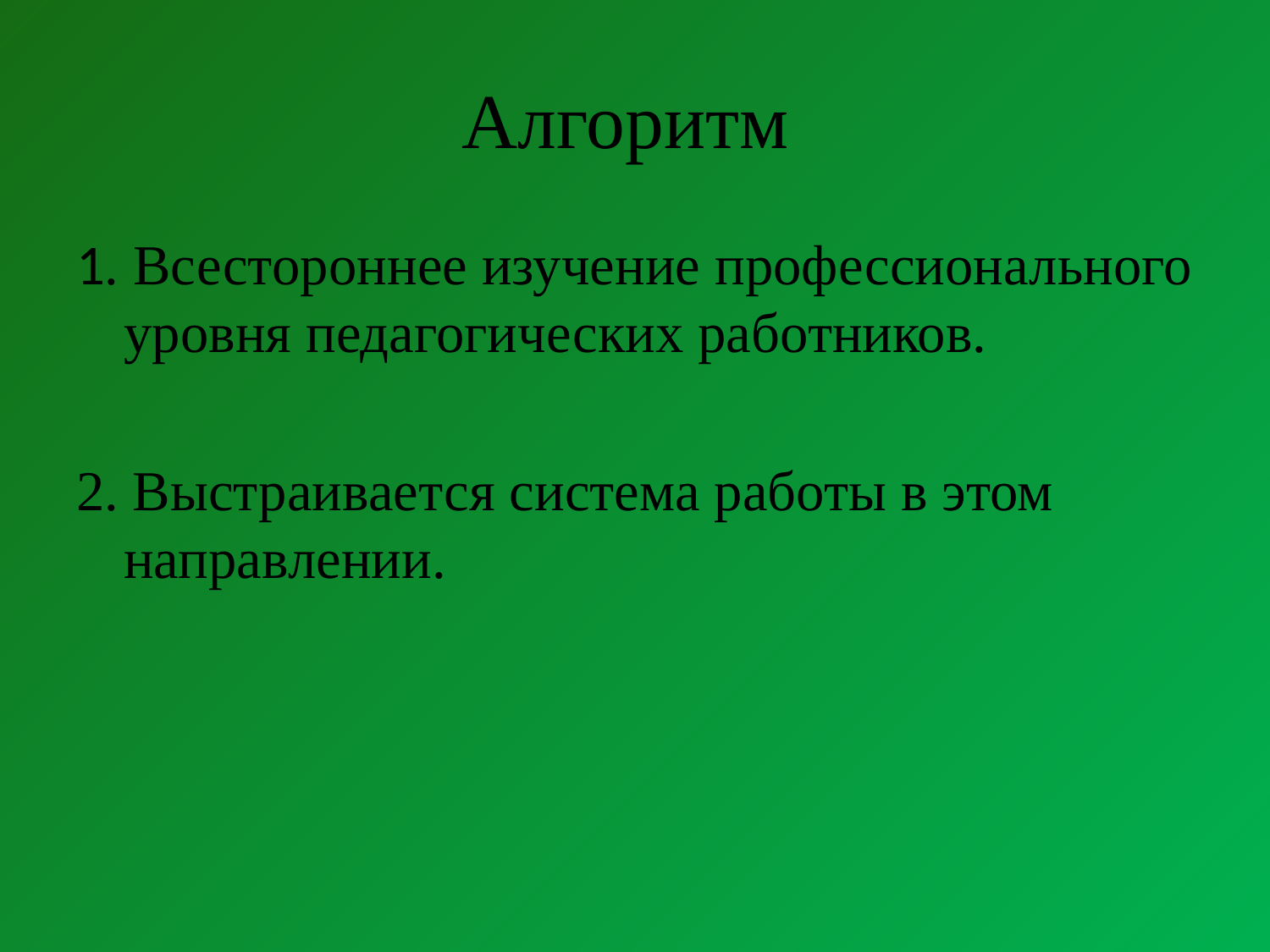

# Алгоритм
1. Всестороннее изучение профессионального уровня педагогических работников.

2. Выстраивается система работы в этом направлении.